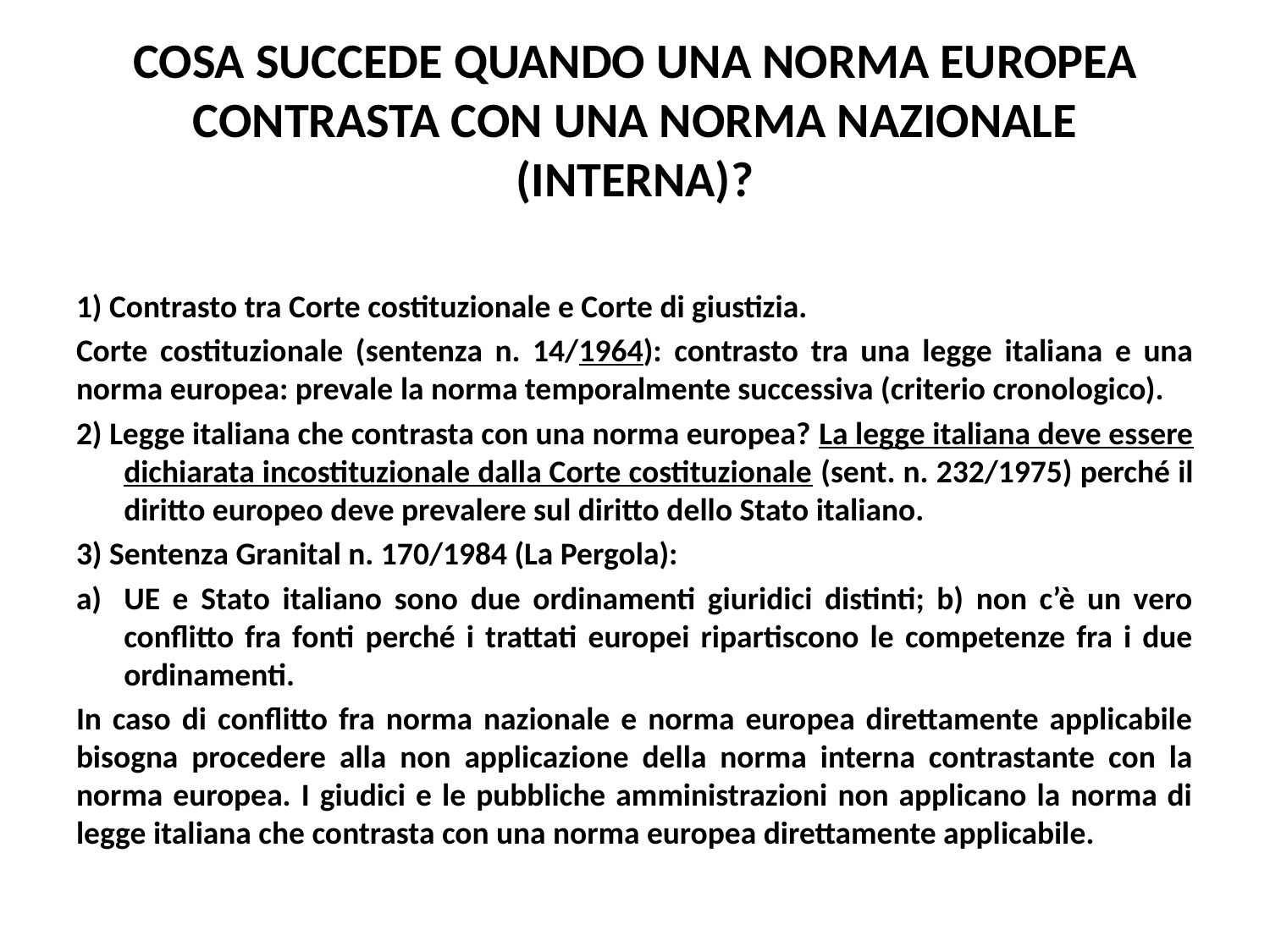

# COSA SUCCEDE QUANDO UNA NORMA EUROPEA CONTRASTA CON UNA NORMA NAZIONALE (INTERNA)?

1) Contrasto tra Corte costituzionale e Corte di giustizia.
Corte costituzionale (sentenza n. 14/1964): contrasto tra una legge italiana e una norma europea: prevale la norma temporalmente successiva (criterio cronologico).
2) Legge italiana che contrasta con una norma europea? La legge italiana deve essere dichiarata incostituzionale dalla Corte costituzionale (sent. n. 232/1975) perché il diritto europeo deve prevalere sul diritto dello Stato italiano.
3) Sentenza Granital n. 170/1984 (La Pergola):
UE e Stato italiano sono due ordinamenti giuridici distinti; b) non c’è un vero conflitto fra fonti perché i trattati europei ripartiscono le competenze fra i due ordinamenti.
In caso di conflitto fra norma nazionale e norma europea direttamente applicabile bisogna procedere alla non applicazione della norma interna contrastante con la norma europea. I giudici e le pubbliche amministrazioni non applicano la norma di legge italiana che contrasta con una norma europea direttamente applicabile.